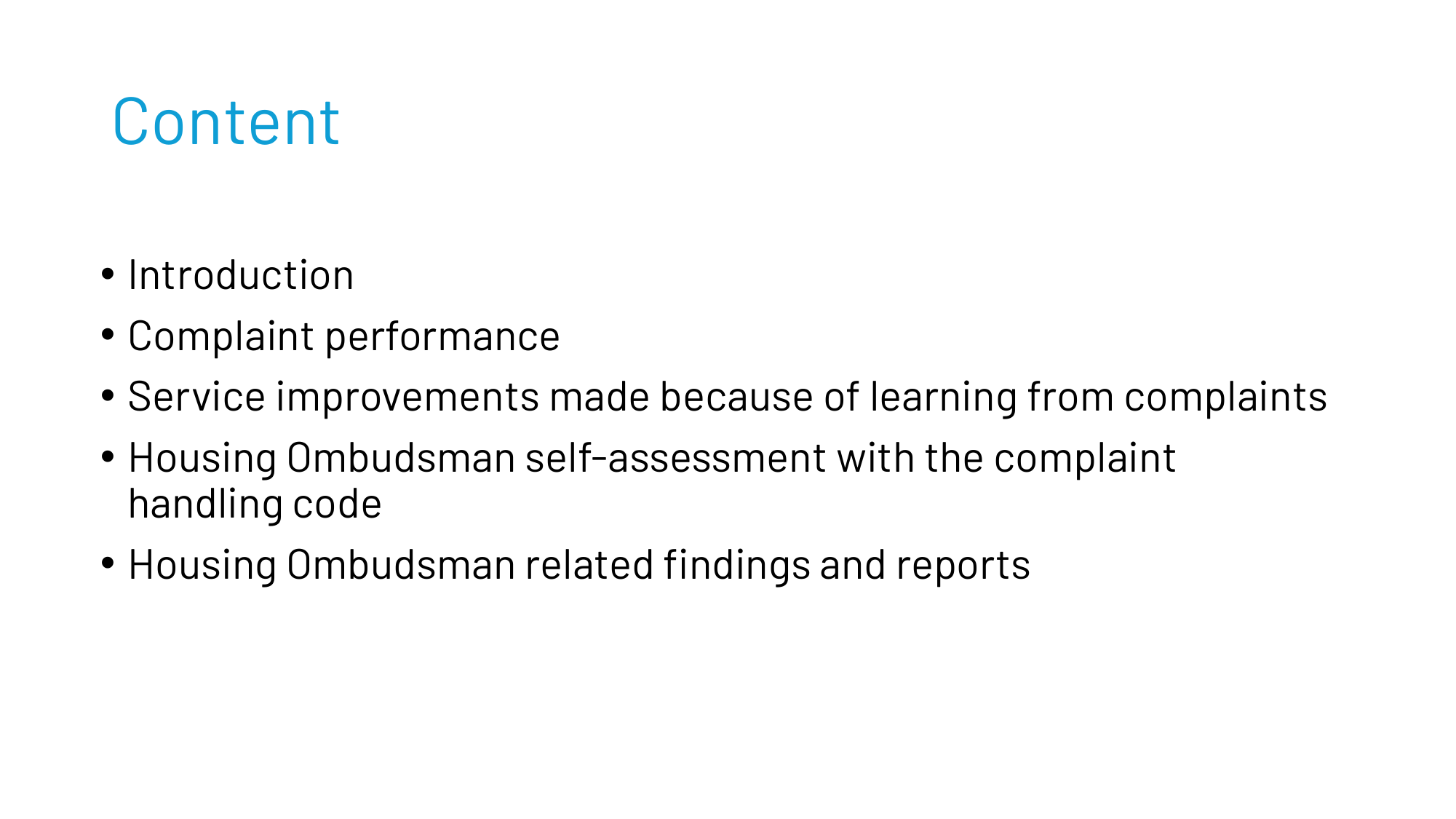

# Content

Introduction
Complaint performance
Service improvements made because of learning from complaints
Housing Ombudsman self-assessment with the complaint handling code
Housing Ombudsman related findings and reports